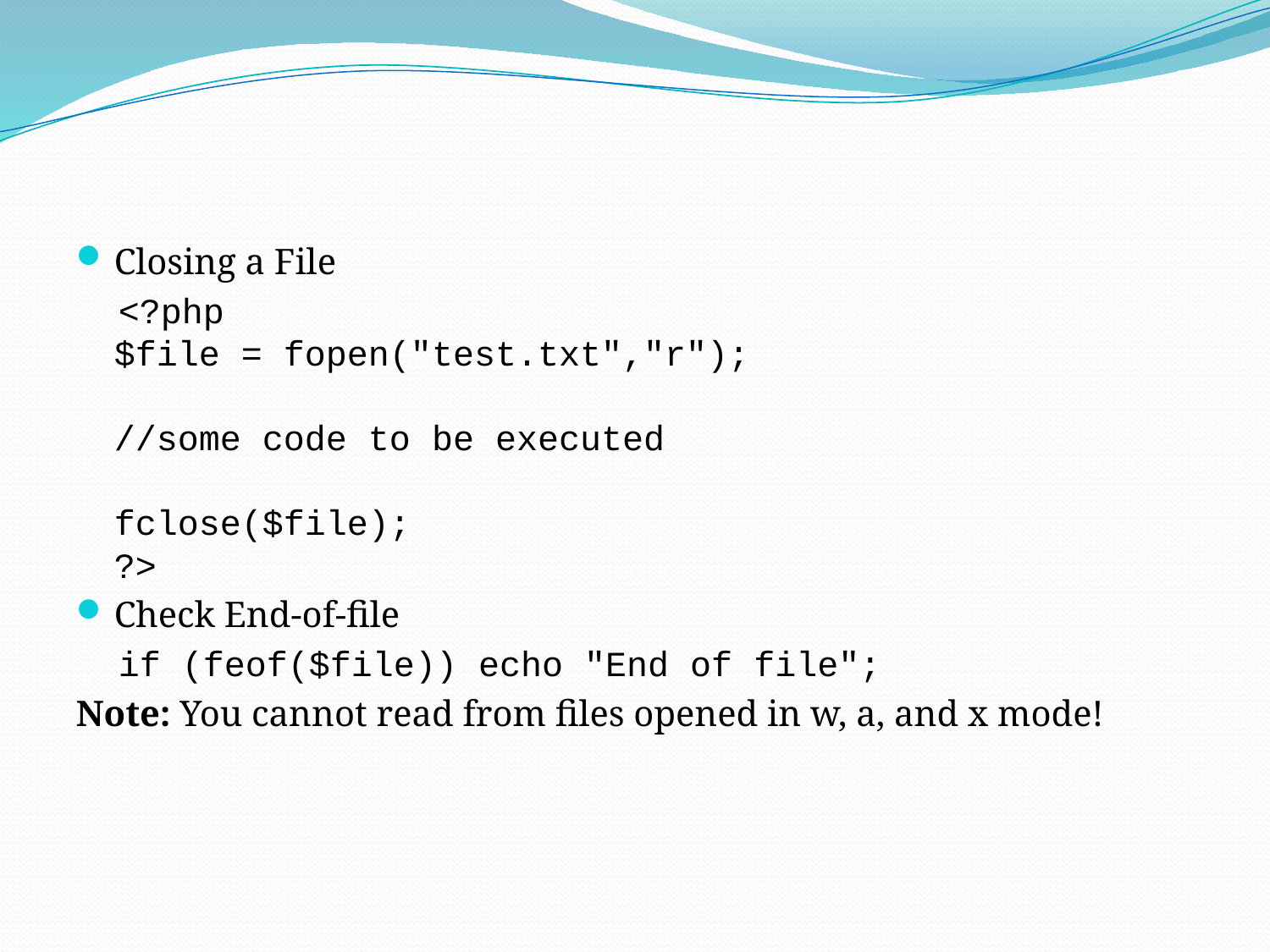

#
Closing a File
  <?php
$file = fopen("test.txt","r");
//some code to be executed
fclose($file);
?>
Check End-of-file
  if (feof($file)) echo "End of file";
Note: You cannot read from files opened in w, a, and x mode!